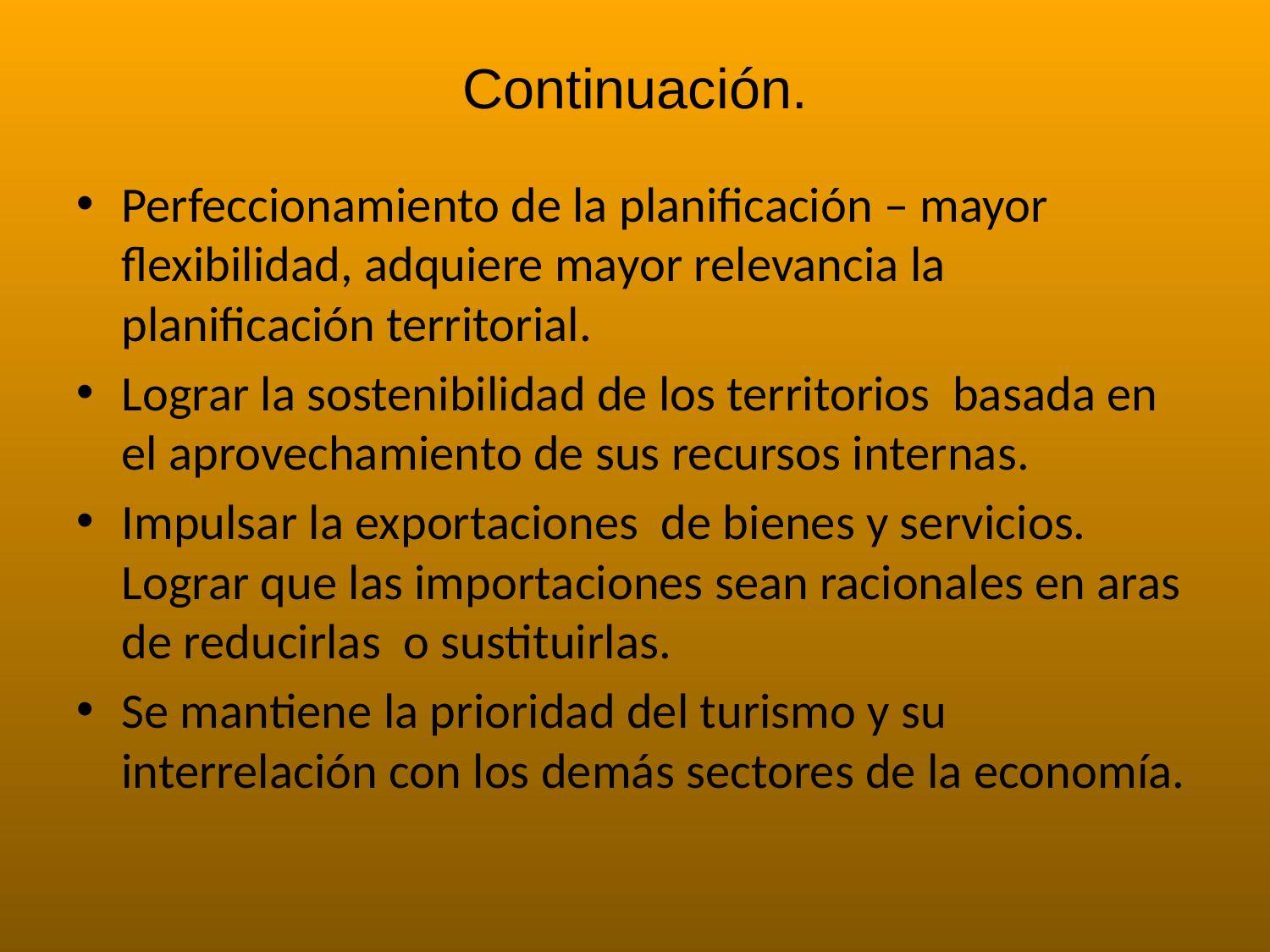

# Continuación.
Perfeccionamiento de la planificación – mayor flexibilidad, adquiere mayor relevancia la planificación territorial.
Lograr la sostenibilidad de los territorios  basada en el aprovechamiento de sus recursos internas.
Impulsar la exportaciones  de bienes y servicios. Lograr que las importaciones sean racionales en aras de reducirlas  o sustituirlas.
Se mantiene la prioridad del turismo y su interrelación con los demás sectores de la economía.